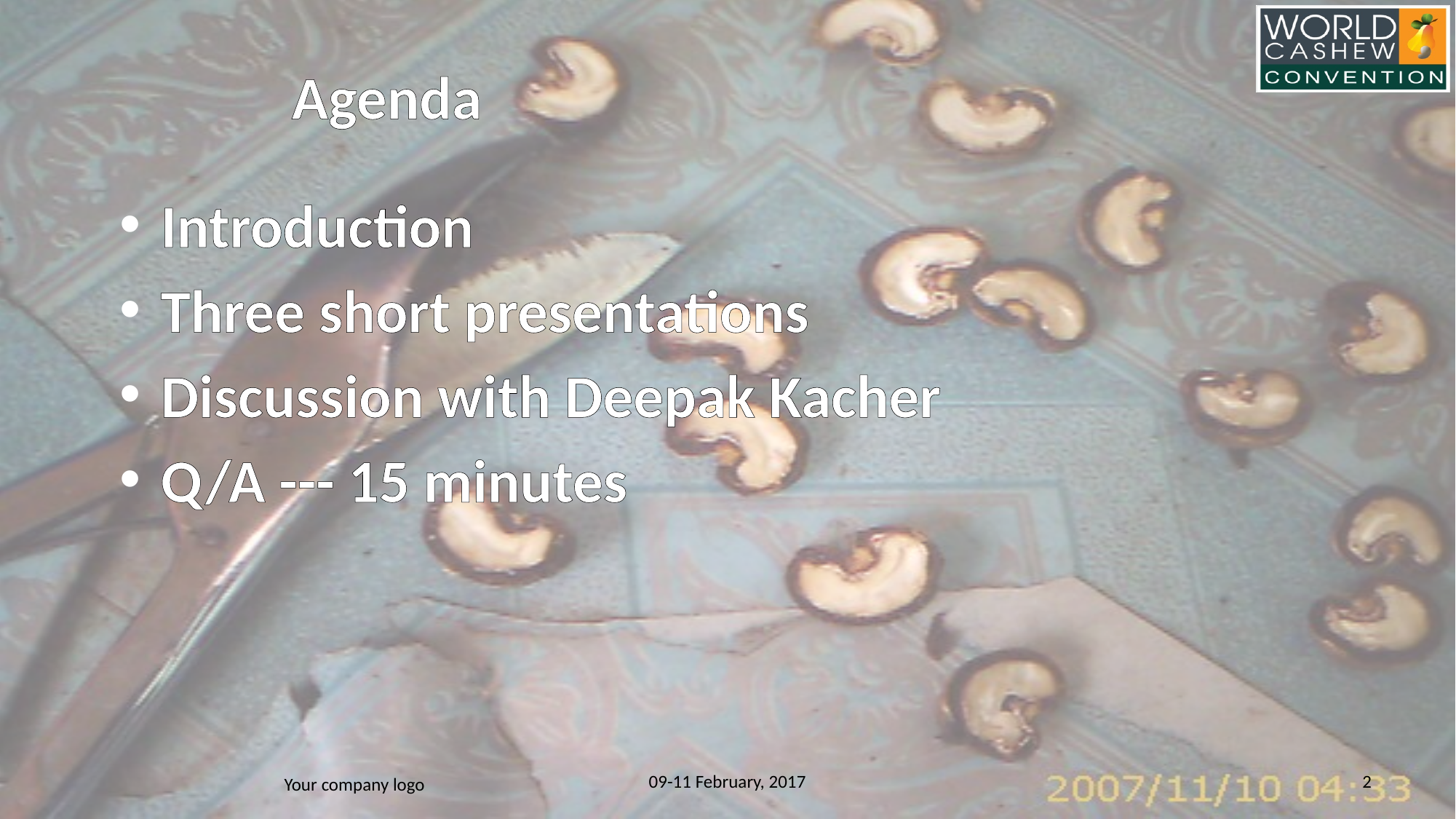

# Agenda
Introduction
Three short presentations
Discussion with Deepak Kacher
Q/A --- 15 minutes

09-11 February, 2017
2
Your company logo